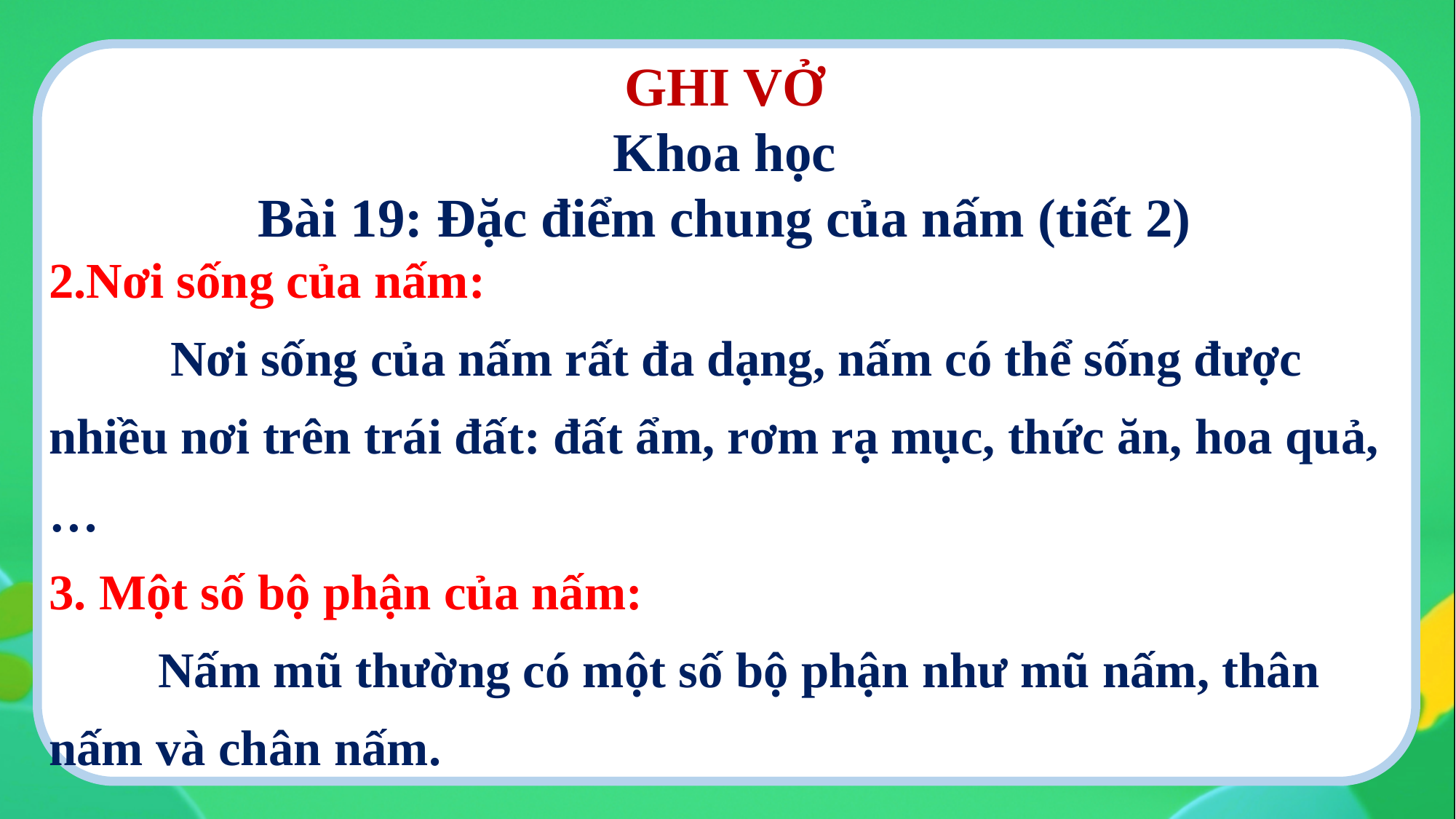

GHI VỞ
Khoa học
Bài 19: Đặc điểm chung của nấm (tiết 2)
2.Nơi sống của nấm:
	 Nơi sống của nấm rất đa dạng, nấm có thể sống được nhiều nơi trên trái đất: đất ẩm, rơm rạ mục, thức ăn, hoa quả,…
3. Một số bộ phận của nấm:
	Nấm mũ thường có một số bộ phận như mũ nấm, thân nấm và chân nấm.